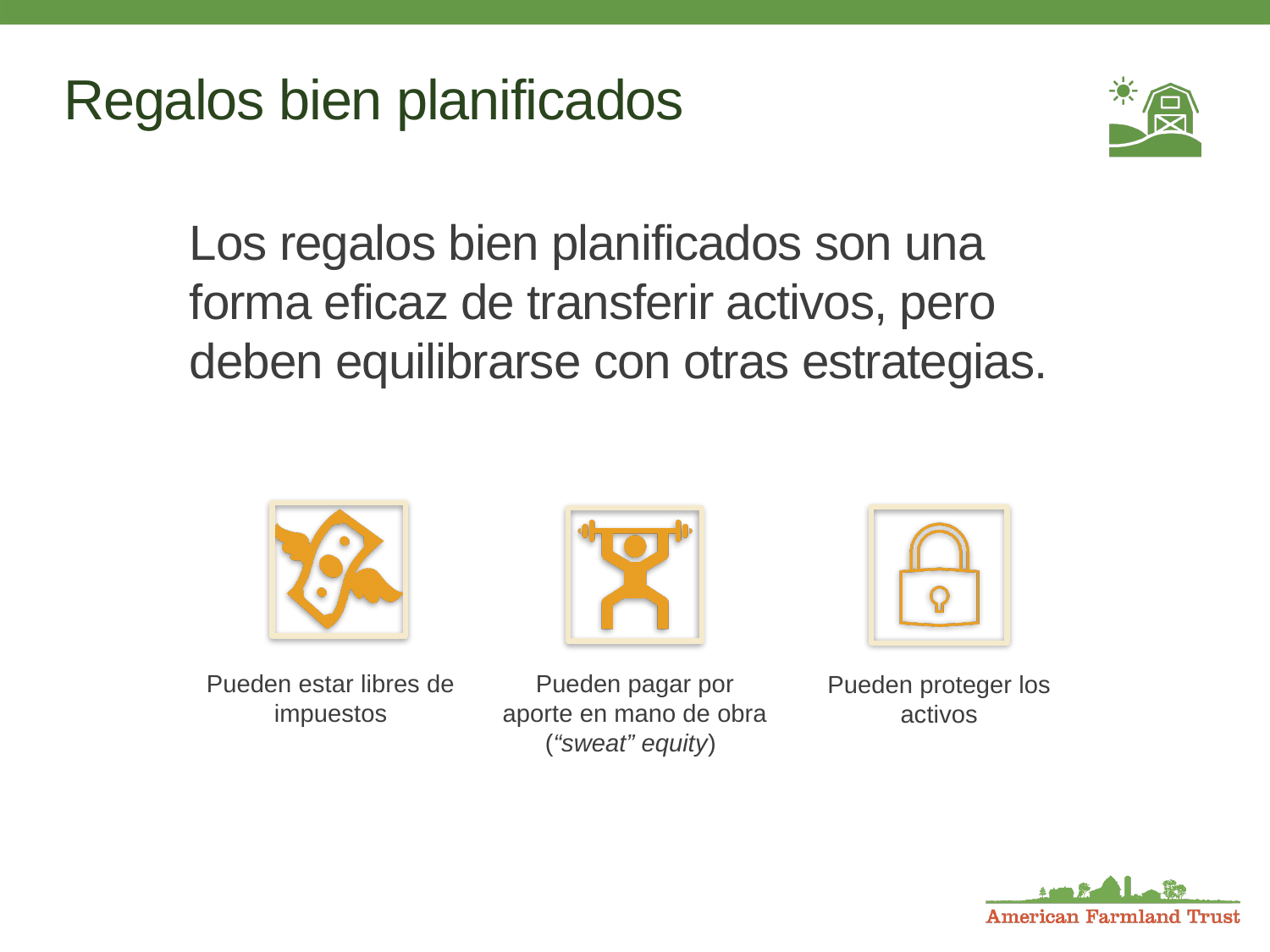

# Regalos bien planificados

Los regalos bien planificados son una forma eficaz de transferir activos, pero deben equilibrarse con otras estrategias.
Pueden estar libres de impuestos
Pueden pagar por aporte en mano de obra (“sweat” equity)"
Pueden proteger los activos